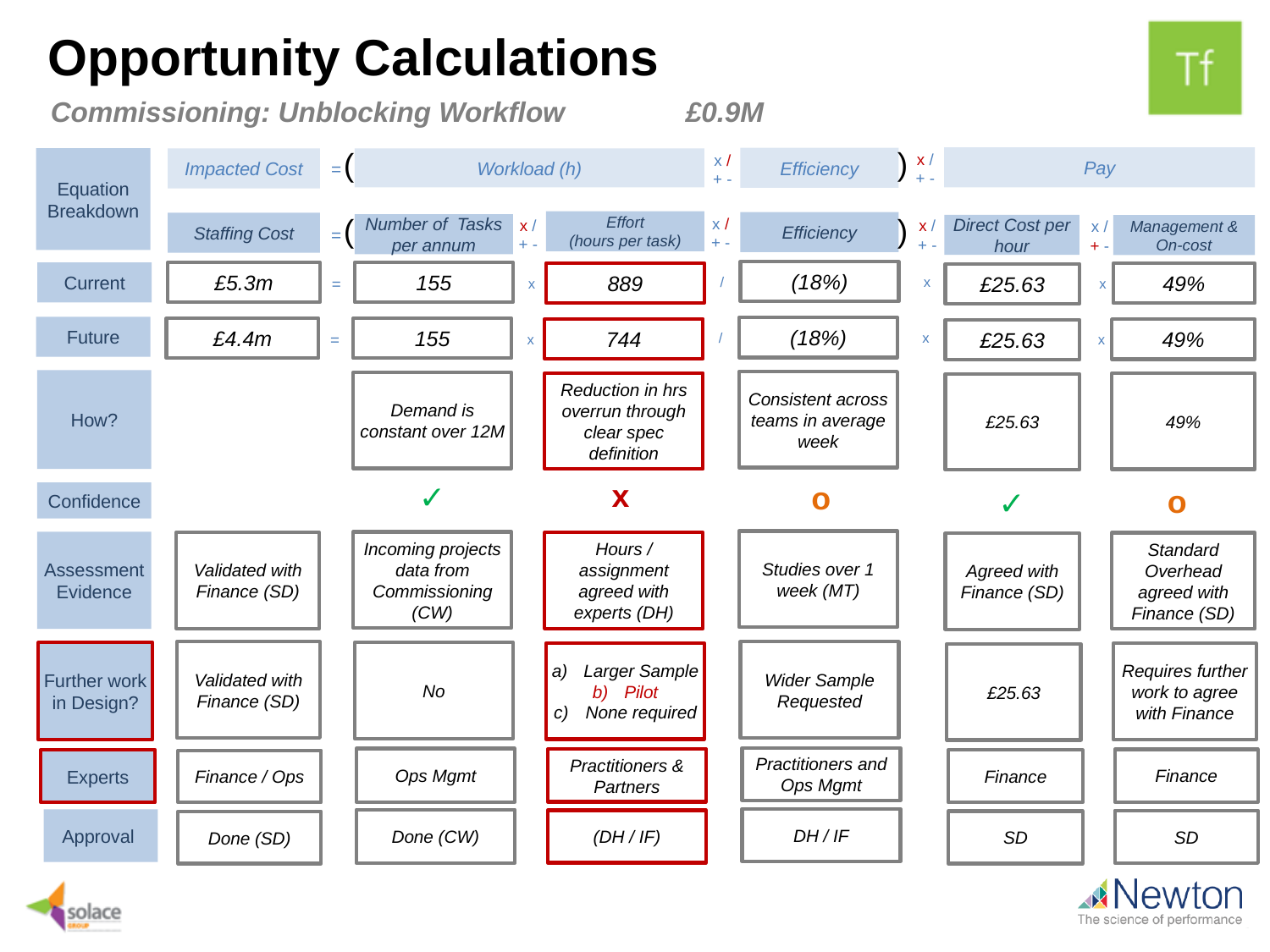

# Opportunity Calculations
Commissioning: Unblocking Workflow	£0.9M
)
(
Pay
Efficiency
Equation Breakdown
Impacted Cost
=
Workload (h)
x /
+ -
x /
+ -
(
)
Effort
(hours per task)
Efficiency
x /
+ -
Staffing Cost
x /
+ -
=
Number of  Tasks per annum
x /
+ -
Direct Cost per hour
Management & On-cost
x /
+ -
/
(18%)
Current
£5.3m
155
x
x
889
49%
=
£25.63
x
Future
/
(18%)
£4.4m
155
x
x
744
49%
=
£25.63
x
How?
Consistent across teams in average week
Demand is constant over 12M
Reduction in hrs overrun through clear spec definition
49%
£25.63
x
✓
o
o
✓
Confidence
Studies over 1 week (MT)
Assessment Evidence
Incoming projects data from Commissioning (CW)
Validated with Finance (SD)
Hours / assignment agreed with experts (DH)
Standard Overhead agreed with Finance (SD)
Agreed with Finance (SD)
Validated with Finance (SD)
Wider Sample Requested
No
Further work in Design?
Larger Sample
Pilot
None required
Requires further work to agree with Finance
£25.63
Practitioners and Ops Mgmt
Ops Mgmt
Practitioners & Partners
Finance
Experts
Finance
Finance / Ops
DH / IF
Approval
Done (CW)
(DH / IF)
SD
SD
Done (SD)